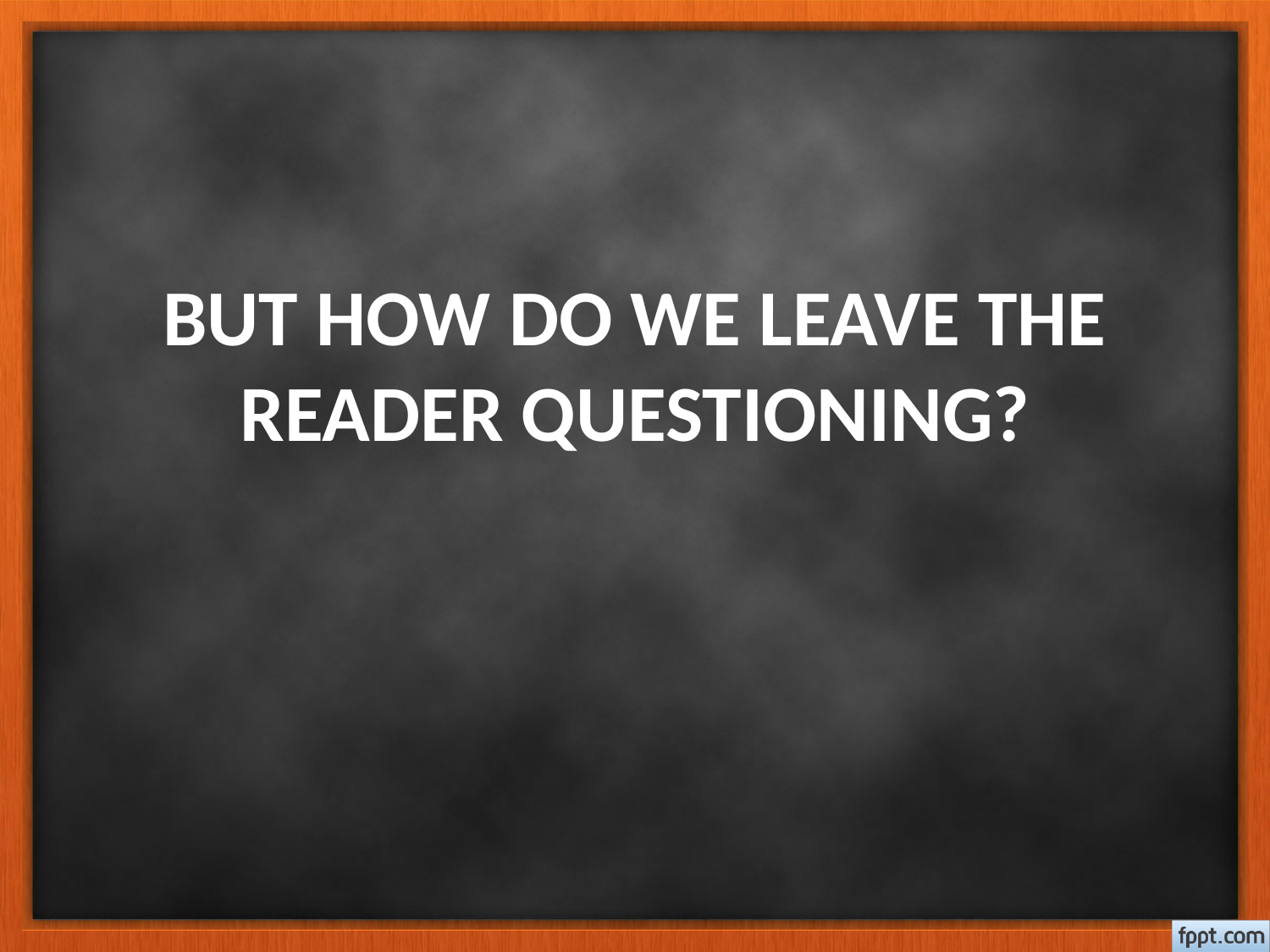

# BUT HOW DO WE LEAVE THE READER QUESTIONING?